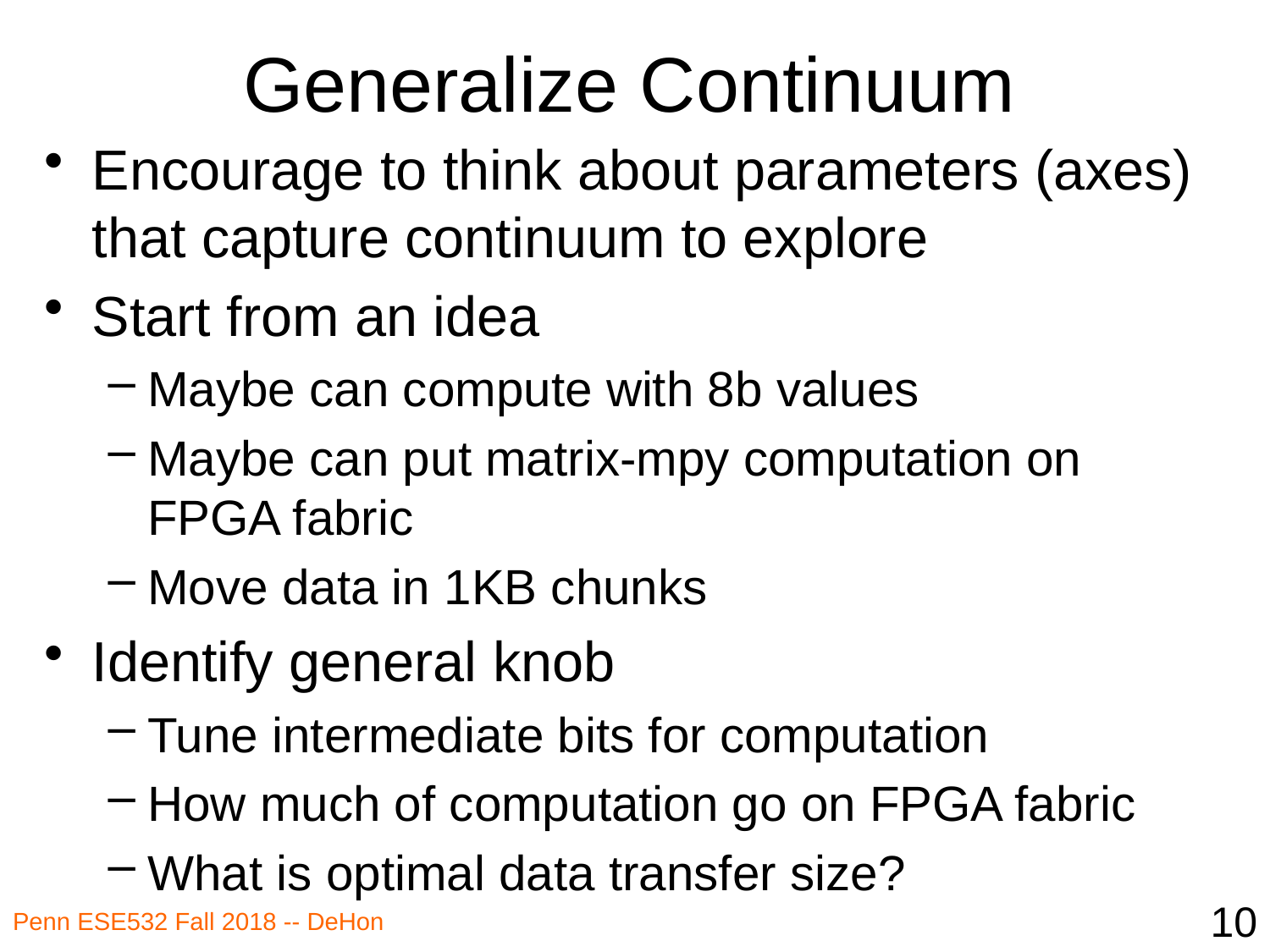

# Generalize Continuum
Encourage to think about parameters (axes) that capture continuum to explore
Start from an idea
Maybe can compute with 8b values
Maybe can put matrix-mpy computation on FPGA fabric
Move data in 1KB chunks
Identify general knob
Tune intermediate bits for computation
How much of computation go on FPGA fabric
What is optimal data transfer size?
10
Penn ESE532 Fall 2018 -- DeHon